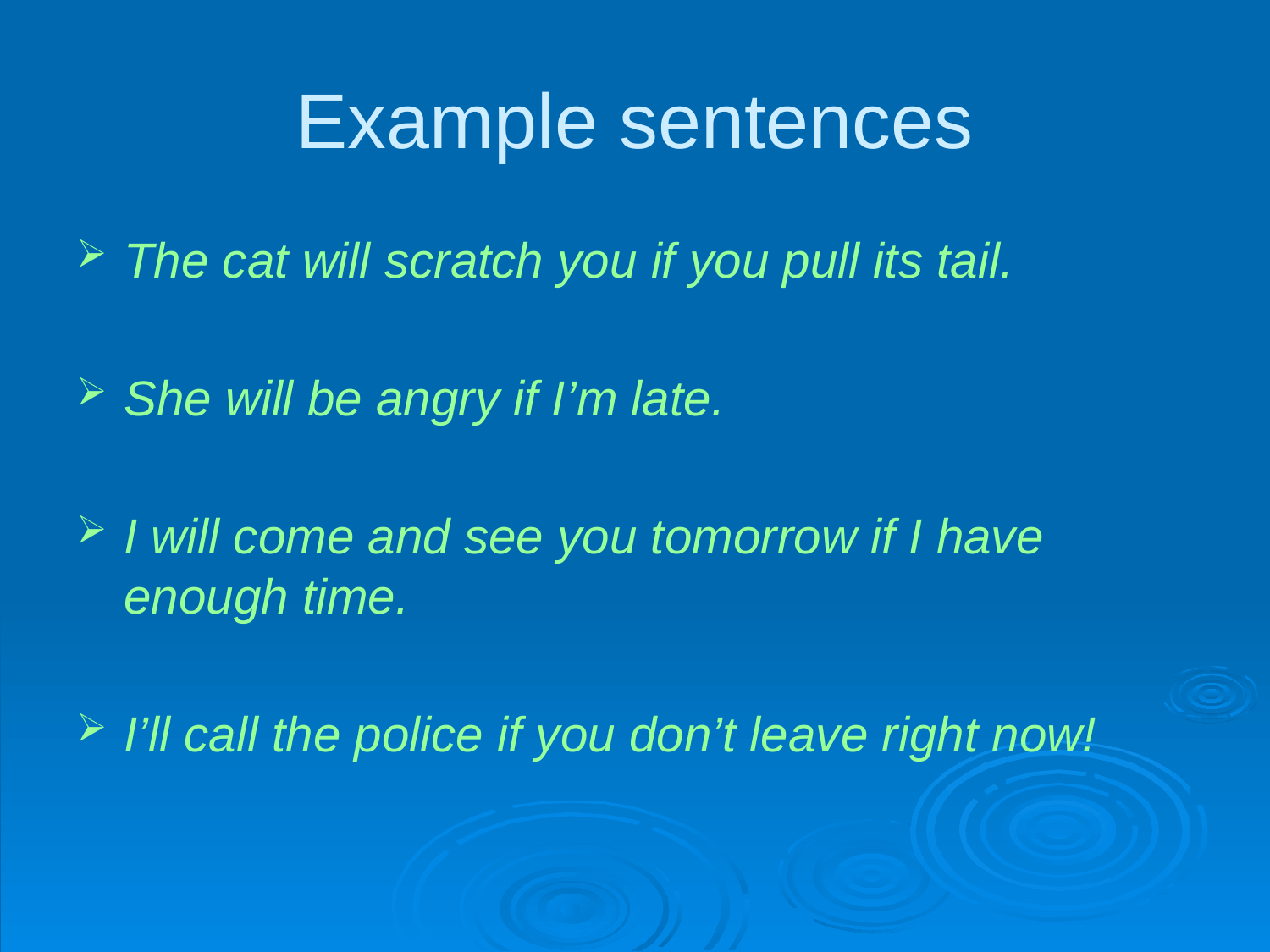

# Example sentences
The cat will scratch you if you pull its tail.

She will be angry if I’m late.

I will come and see you tomorrow if I have enough time.

I’ll call the police if you don’t leave right now!